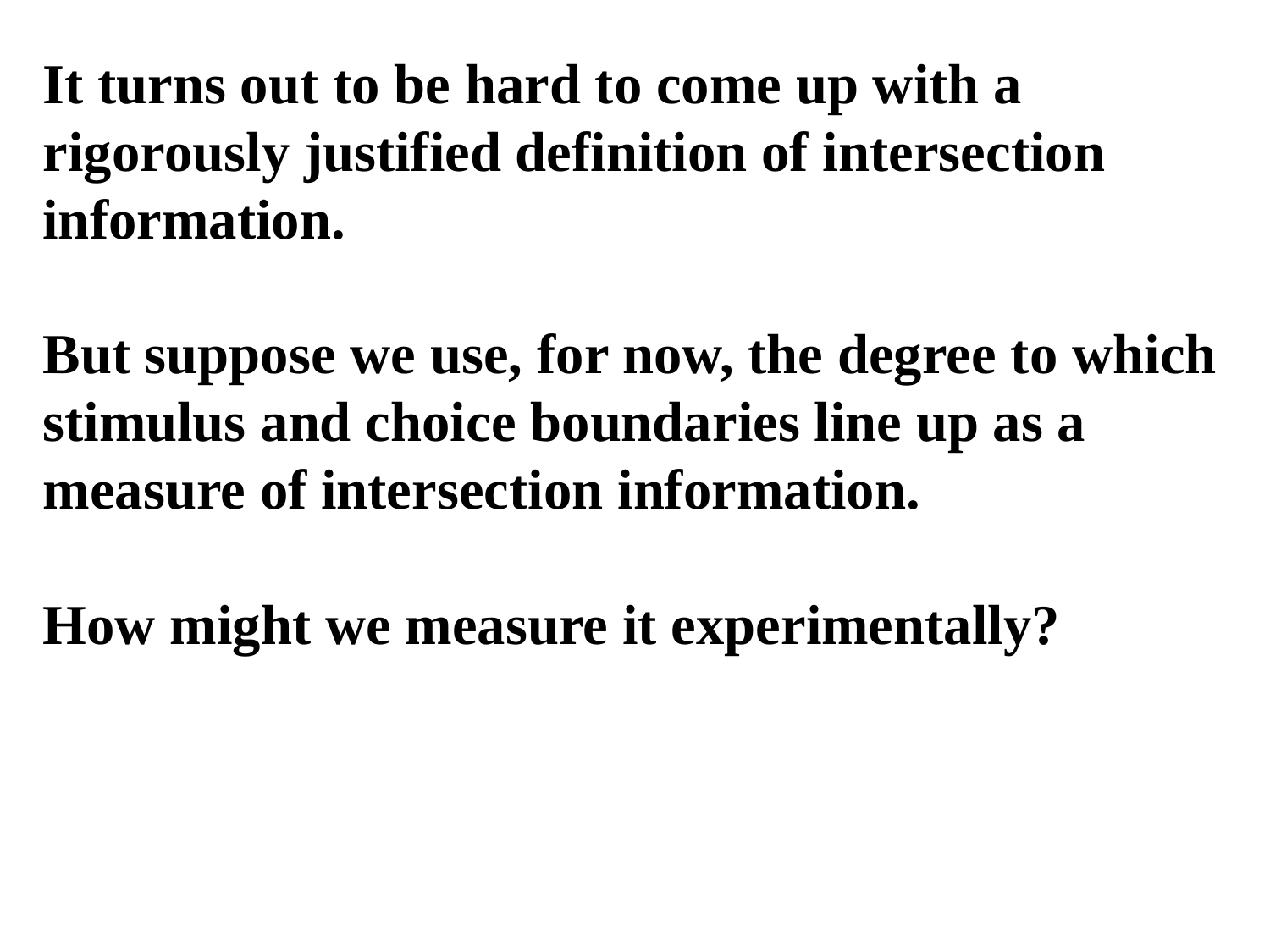

It turns out to be hard to come up with a rigorously justified definition of intersection information.

But suppose we use, for now, the degree to which stimulus and choice boundaries line up as a measure of intersection information.

How might we measure it experimentally?